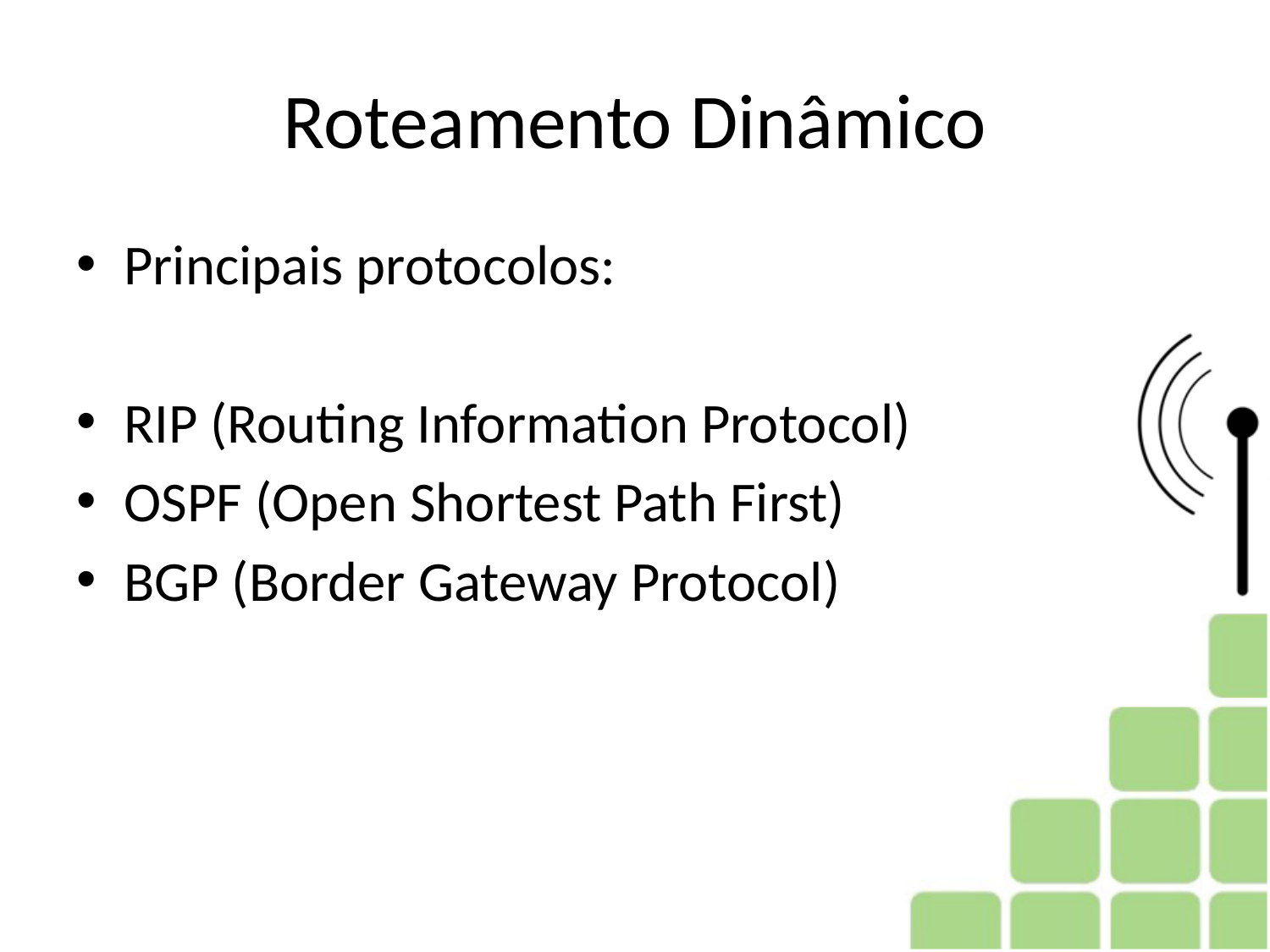

# Roteamento Dinâmico
Principais protocolos:

RIP (Routing Information Protocol)
OSPF (Open Shortest Path First)
BGP (Border Gateway Protocol)